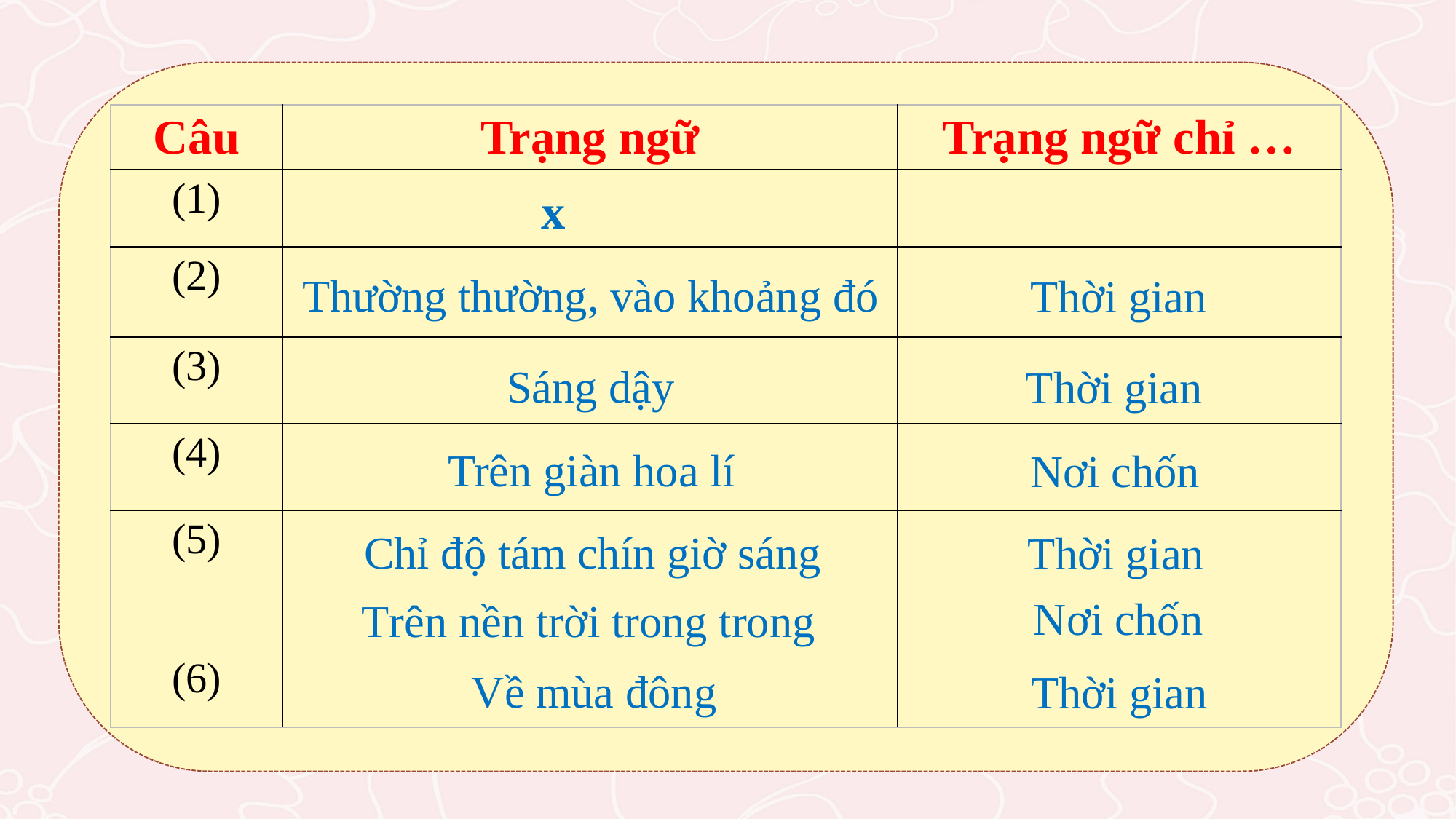

| Câu | Trạng ngữ | Trạng ngữ chỉ … |
| --- | --- | --- |
| (1) |  |  |
| (2) |  |  |
| (3) |  |  |
| (4) |  |  |
| (5) |  |  |
| (6) |  |  |
x
Thường thường, vào khoảng đó
Thời gian
Sáng dậy
Thời gian
Trên giàn hoa lí
Nơi chốn
Chỉ độ tám chín giờ sáng
Thời gian
Nơi chốn
Trên nền trời trong trong
Về mùa đông
Thời gian